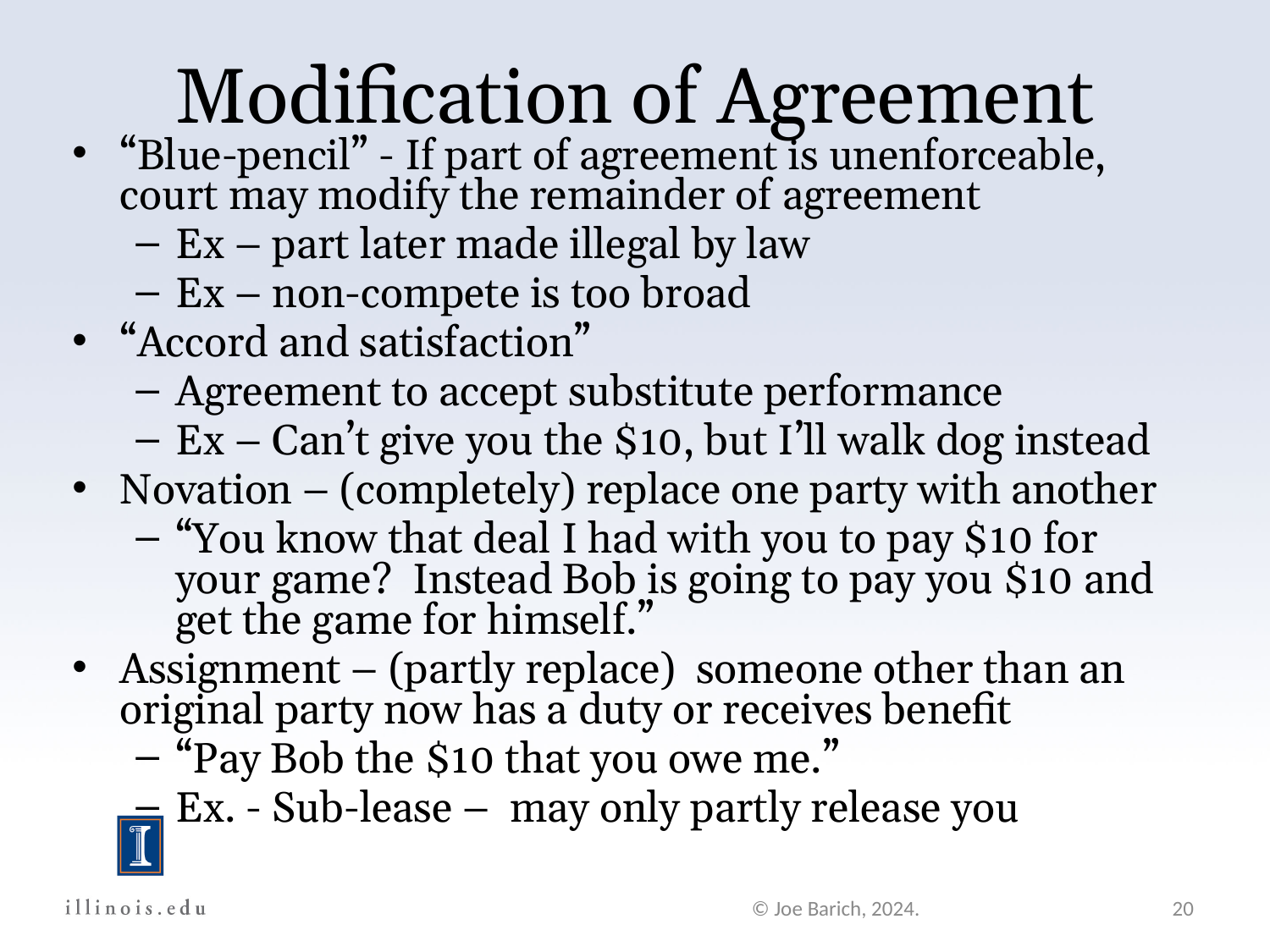

Modification of Agreement
“Blue-pencil” - If part of agreement is unenforceable, court may modify the remainder of agreement
Ex – part later made illegal by law
Ex – non-compete is too broad
“Accord and satisfaction”
Agreement to accept substitute performance
Ex – Can’t give you the $10, but I’ll walk dog instead
Novation – (completely) replace one party with another
“You know that deal I had with you to pay $10 for your game?  Instead Bob is going to pay you $10 and get the game for himself.”
Assignment – (partly replace)  someone other than an original party now has a duty or receives benefit
“Pay Bob the $10 that you owe me.”
Ex. - Sub-lease –  may only partly release you
© Joe Barich, 2024.
20